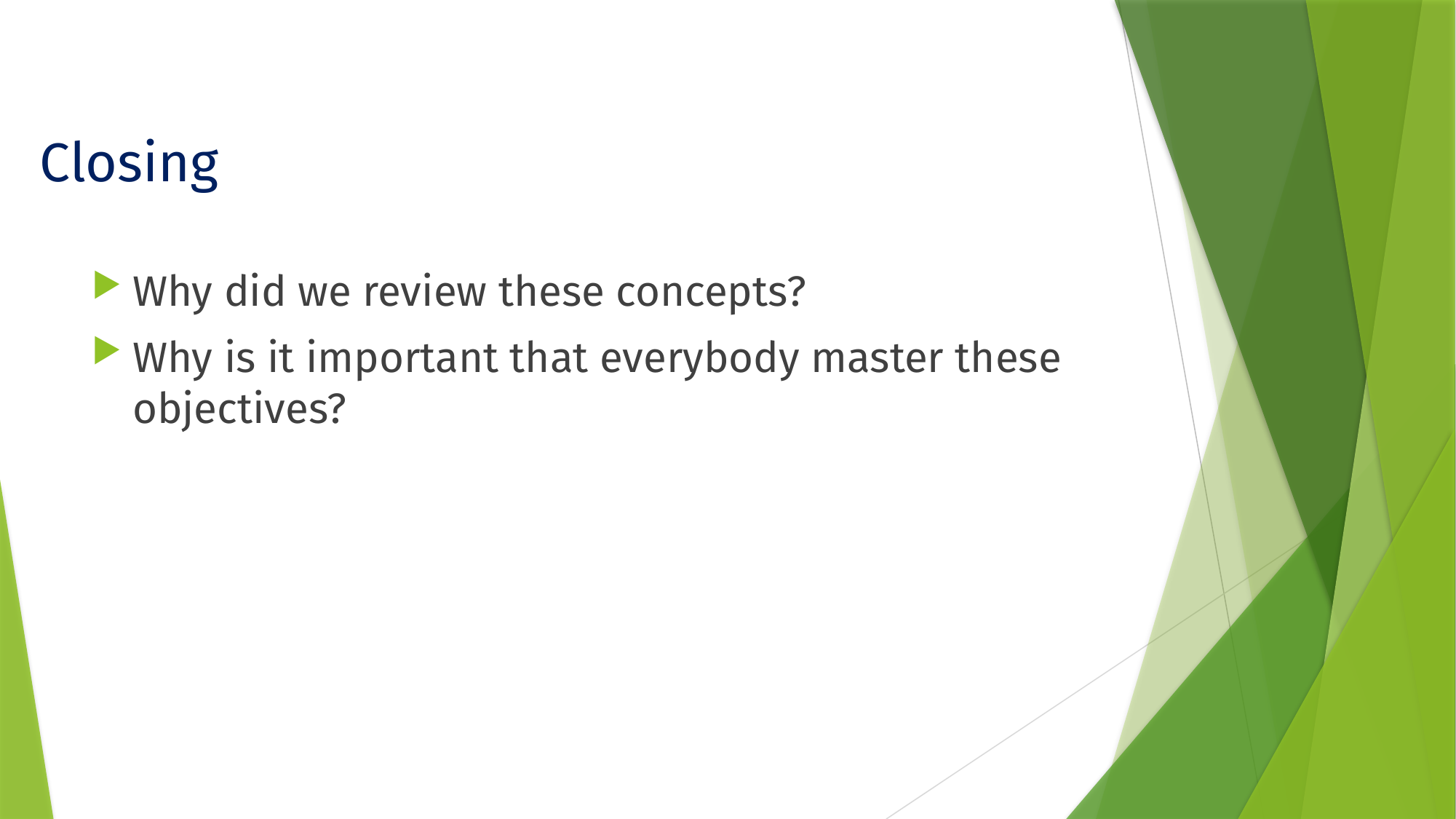

# Closing
Why did we review these concepts?
Why is it important that everybody master these objectives?